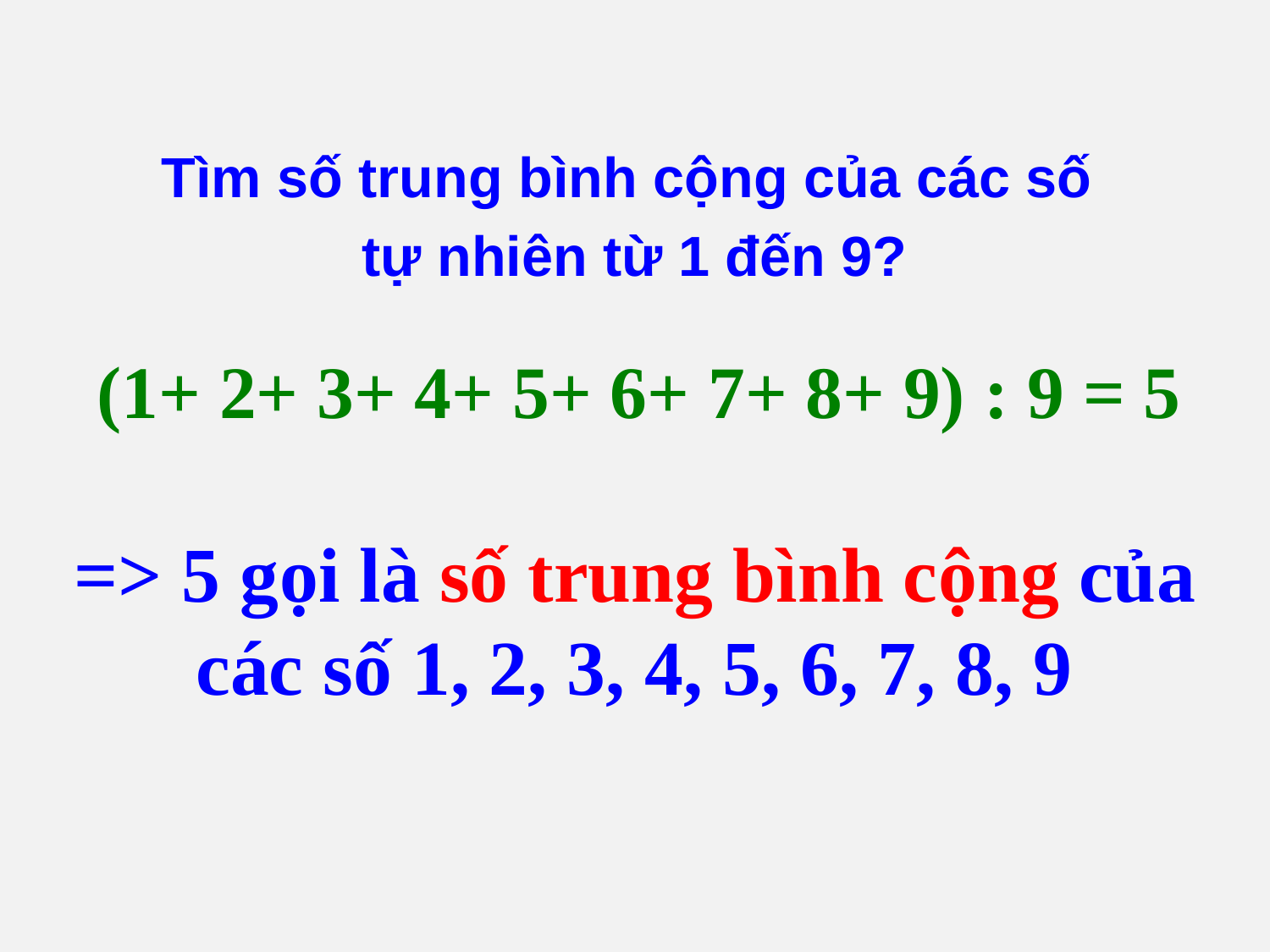

Tìm số trung bình cộng của các số
tự nhiên từ 1 đến 9?
(1+ 2+ 3+ 4+ 5+ 6+ 7+ 8+ 9) : 9 = 5
=> 5 gọi là số trung bình cộng của các số 1, 2, 3, 4, 5, 6, 7, 8, 9